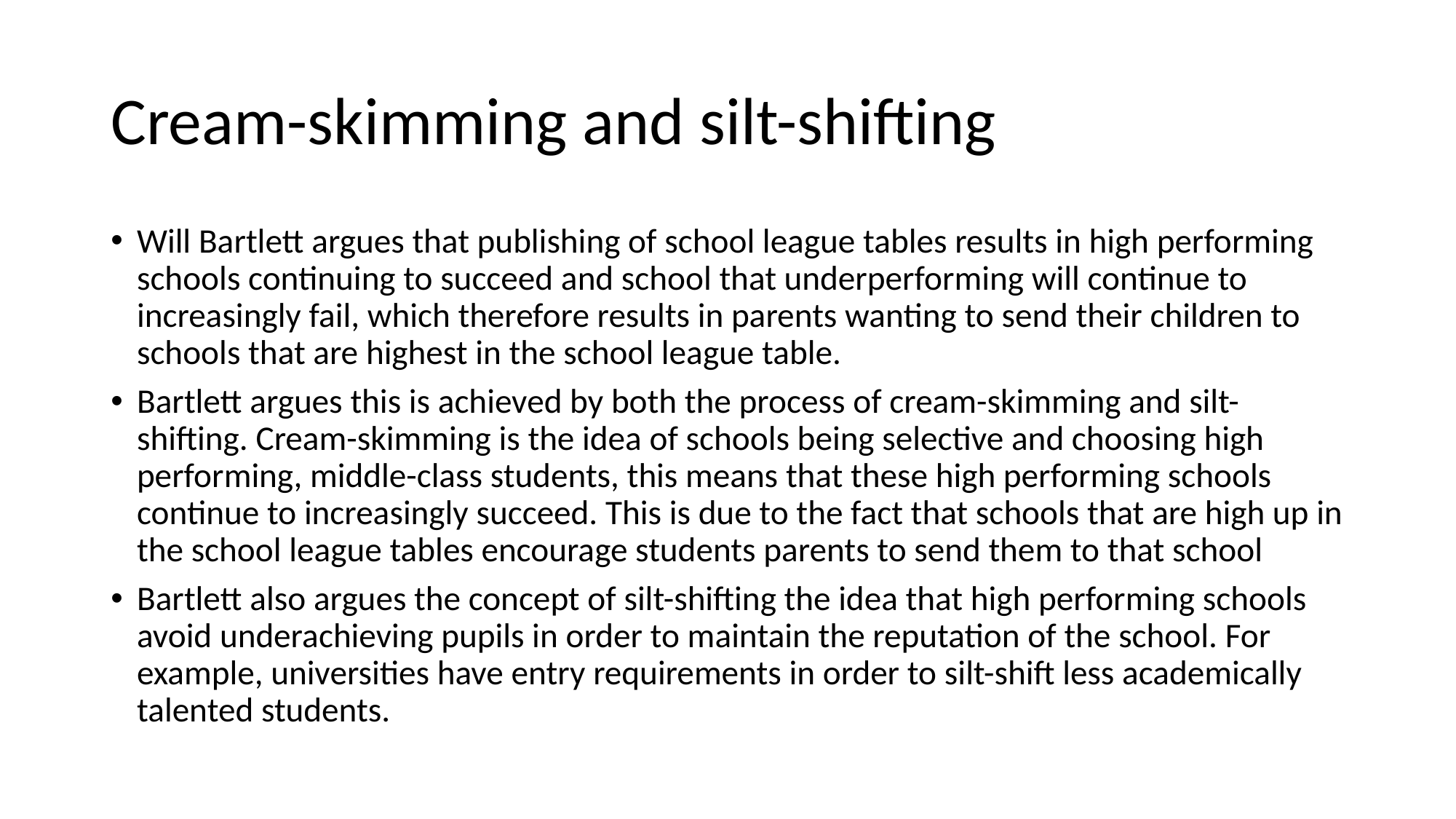

# Cream-skimming and silt-shifting
Will Bartlett argues that publishing of school league tables results in high performing schools continuing to succeed and school that underperforming will continue to increasingly fail, which therefore results in parents wanting to send their children to schools that are highest in the school league table.
Bartlett argues this is achieved by both the process of cream-skimming and silt-shifting. Cream-skimming is the idea of schools being selective and choosing high performing, middle-class students, this means that these high performing schools continue to increasingly succeed. This is due to the fact that schools that are high up in the school league tables encourage students parents to send them to that school
Bartlett also argues the concept of silt-shifting the idea that high performing schools avoid underachieving pupils in order to maintain the reputation of the school. For example, universities have entry requirements in order to silt-shift less academically talented students.